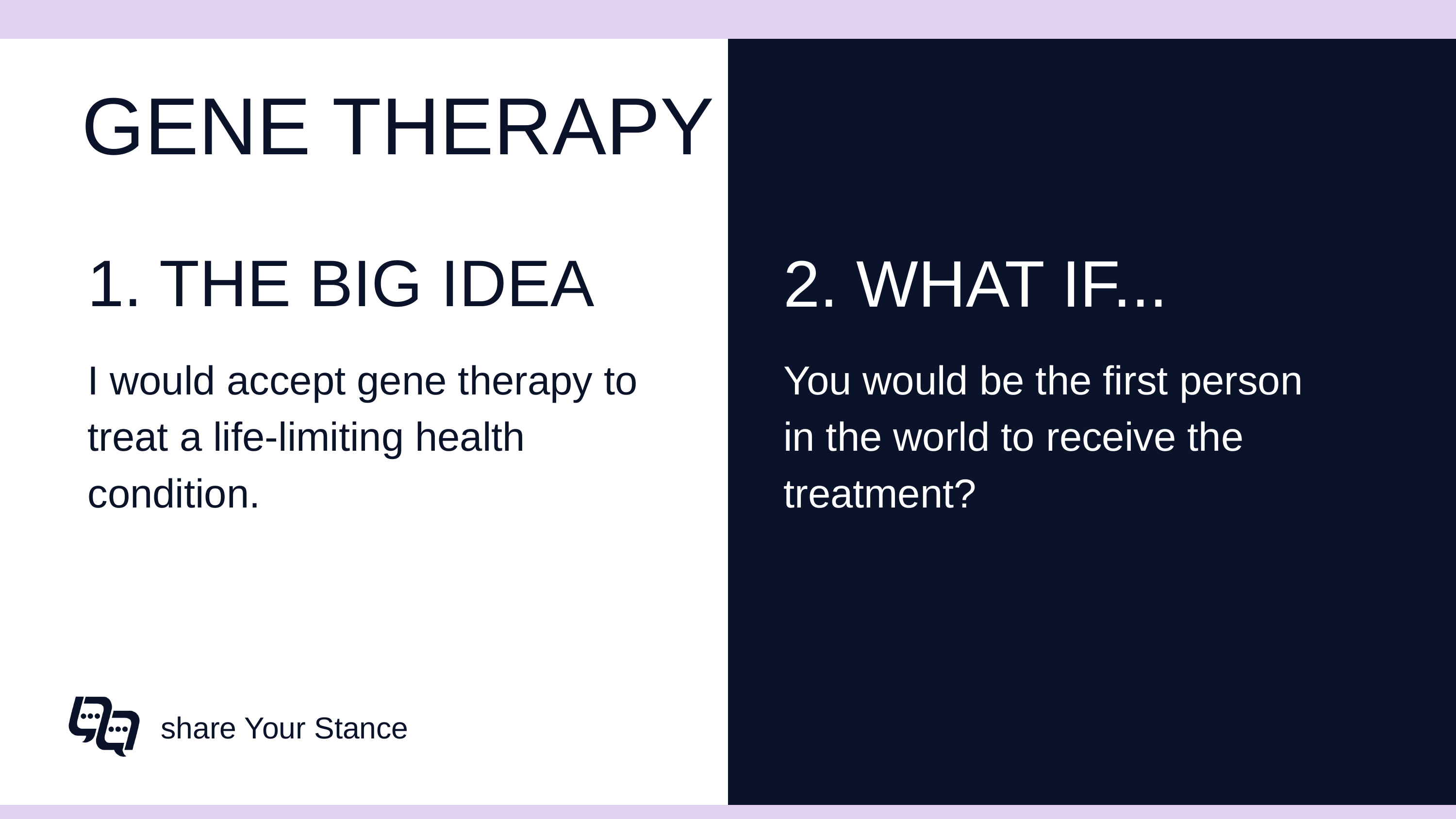

GENE THERAPY
1. THE BIG IDEA
2. WHAT IF...
I would accept gene therapy to treat a life-limiting health condition.
You would be the first person in the world to receive the treatment?

share Your Stance